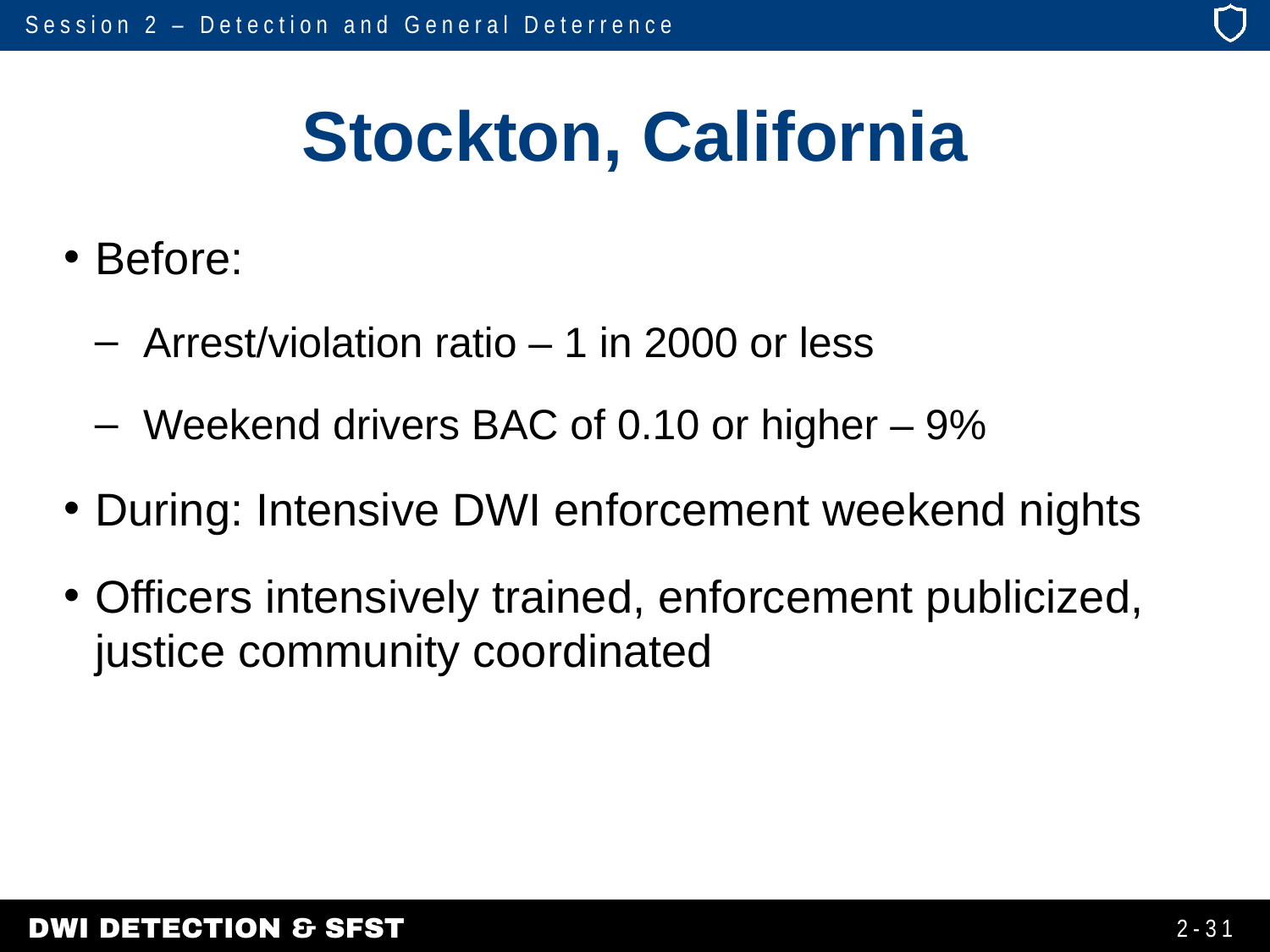

# Stockton, California
Before:
Arrest/violation ratio – 1 in 2000 or less
Weekend drivers BAC of 0.10 or higher – 9%
During: Intensive DWI enforcement weekend nights
Officers intensively trained, enforcement publicized, justice community coordinated
2-31